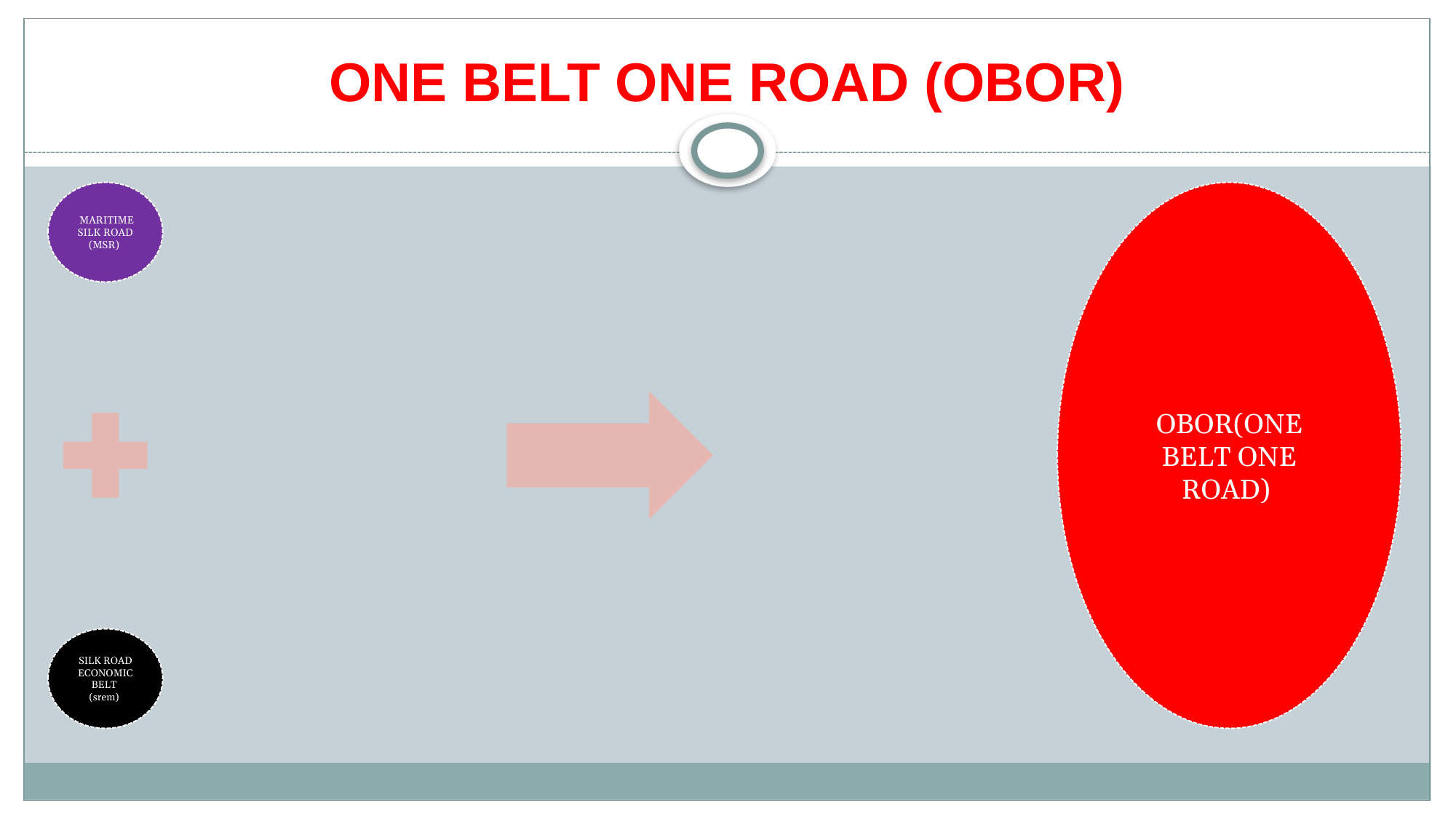

# ONE BELT ONE ROAD (OBOR)
 MARITIME SILK ROAD
(MSR)
SILK ROAD ECONOMIC BELT
(srem)
OBOR(ONE BELT ONE ROAD)